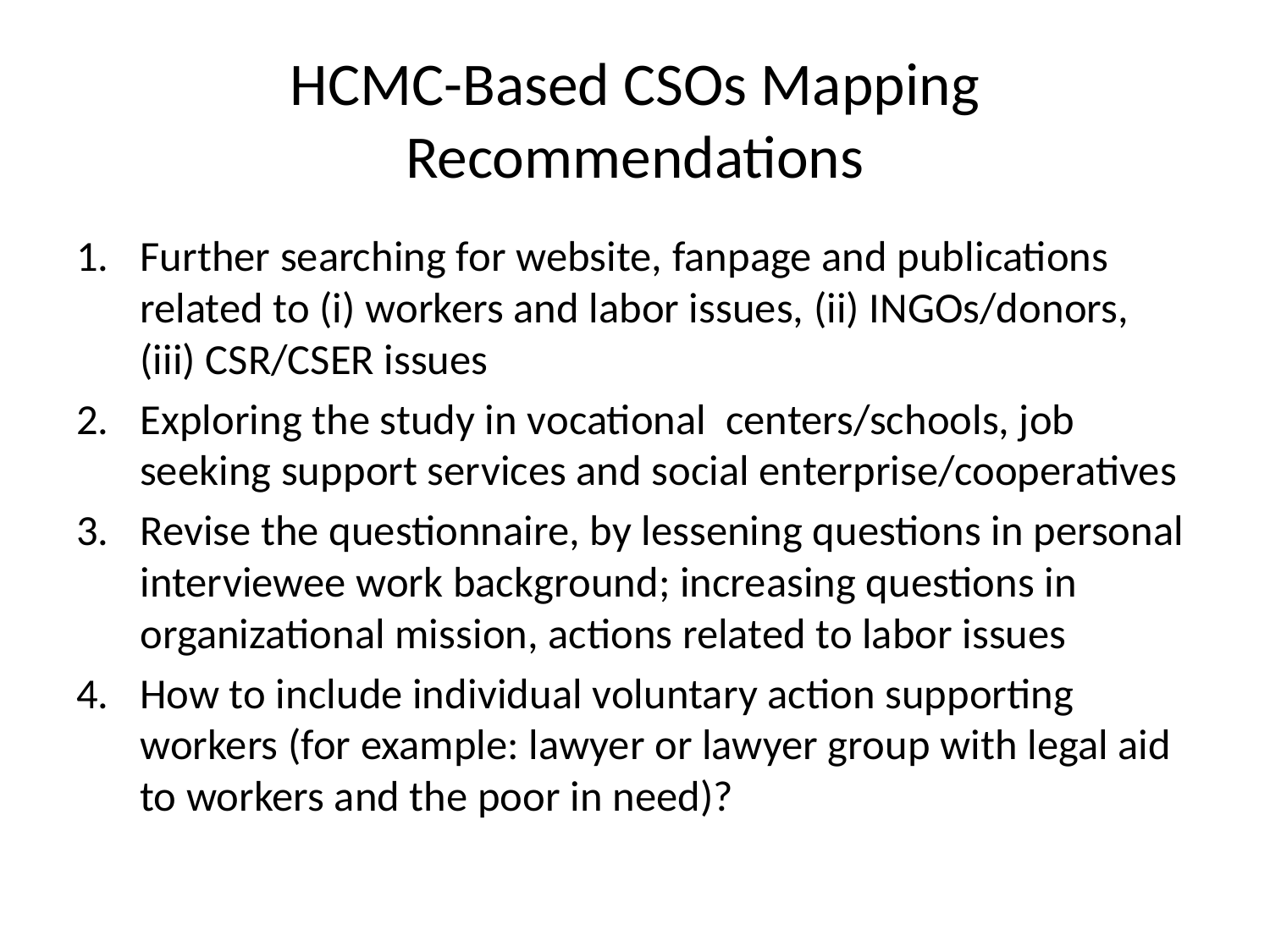

# HCMC-Based CSOs Mapping Recommendations
Further searching for website, fanpage and publications related to (i) workers and labor issues, (ii) INGOs/donors, (iii) CSR/CSER issues
Exploring the study in vocational  centers/schools, job seeking support services and social enterprise/cooperatives
Revise the questionnaire, by lessening questions in personal interviewee work background; increasing questions in organizational mission, actions related to labor issues
How to include individual voluntary action supporting workers (for example: lawyer or lawyer group with legal aid to workers and the poor in need)?